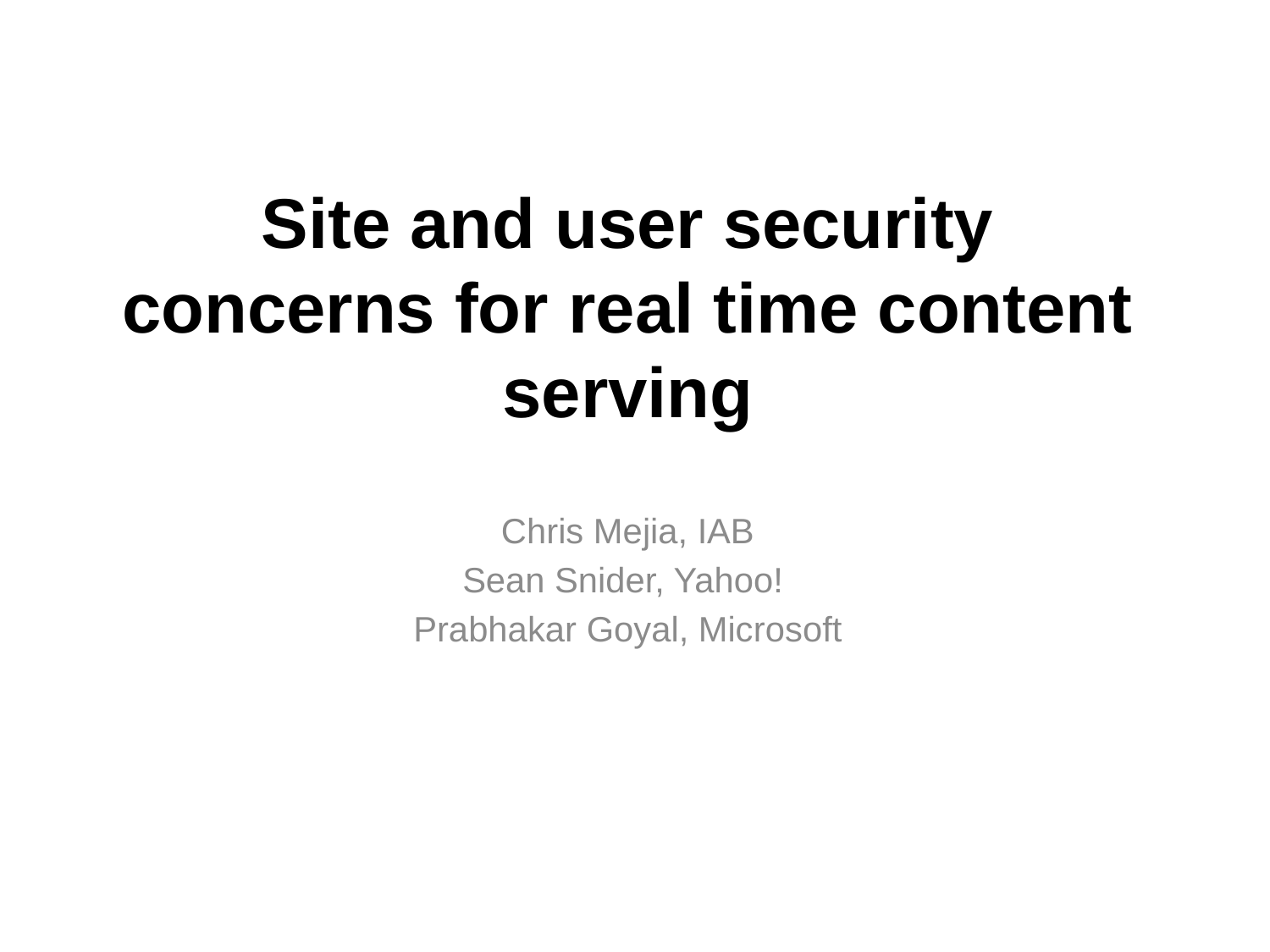

# Site and user security concerns for real time content serving
Chris Mejia, IAB
Sean Snider, Yahoo!
Prabhakar Goyal, Microsoft